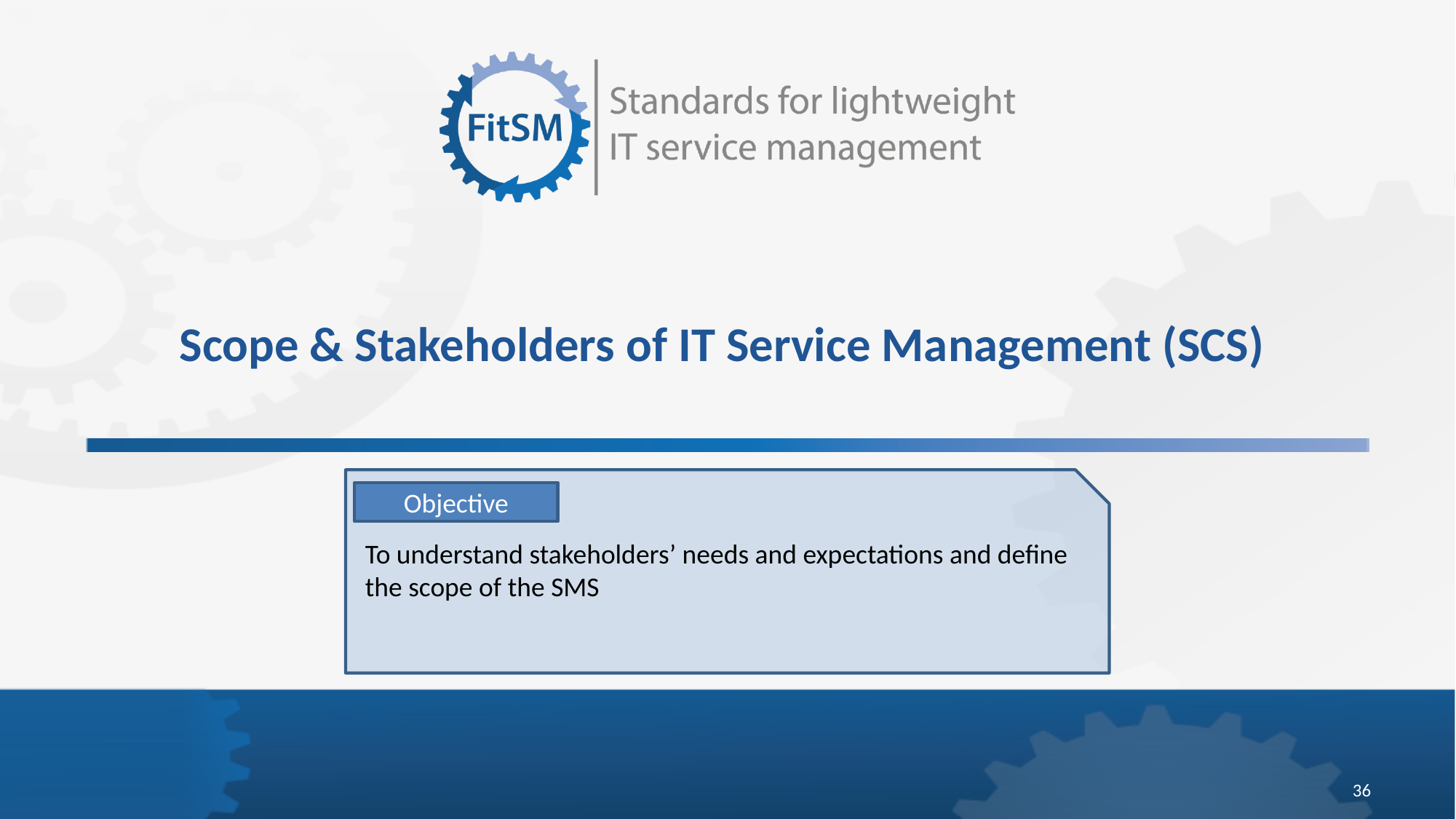

# Scope & Stakeholders of IT Service Management (SCS)

Objective
To understand stakeholders’ needs and expectations and define the scope of the SMS
36